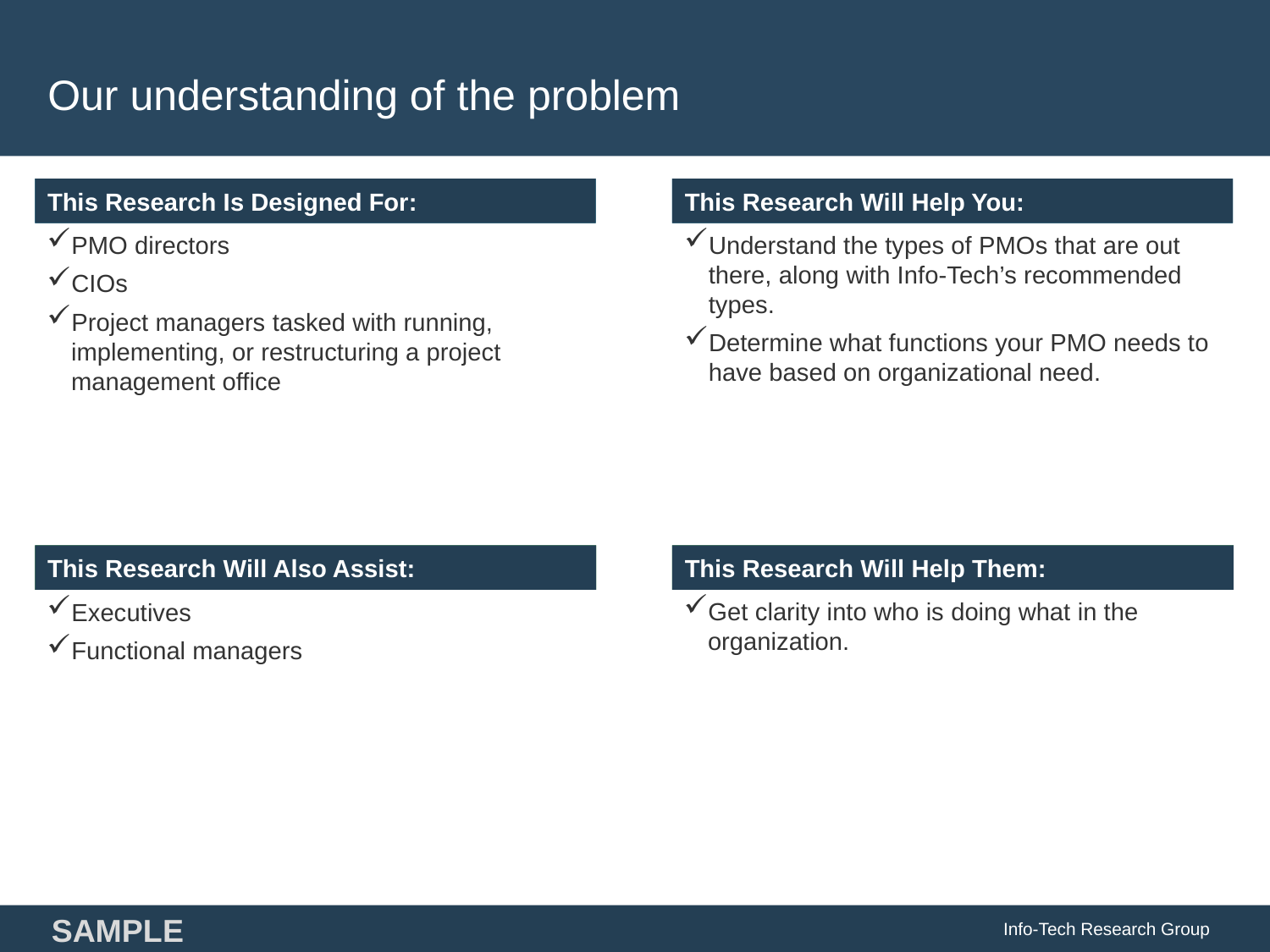

# Our understanding of the problem
PMO directors
CIOs
Project managers tasked with running, implementing, or restructuring a project management office
Understand the types of PMOs that are out there, along with Info-Tech’s recommended types.
Determine what functions your PMO needs to have based on organizational need.

Get clarity into who is doing what in the organization.
Executives
Functional managers

Info-Tech Research Group
SAMPLE